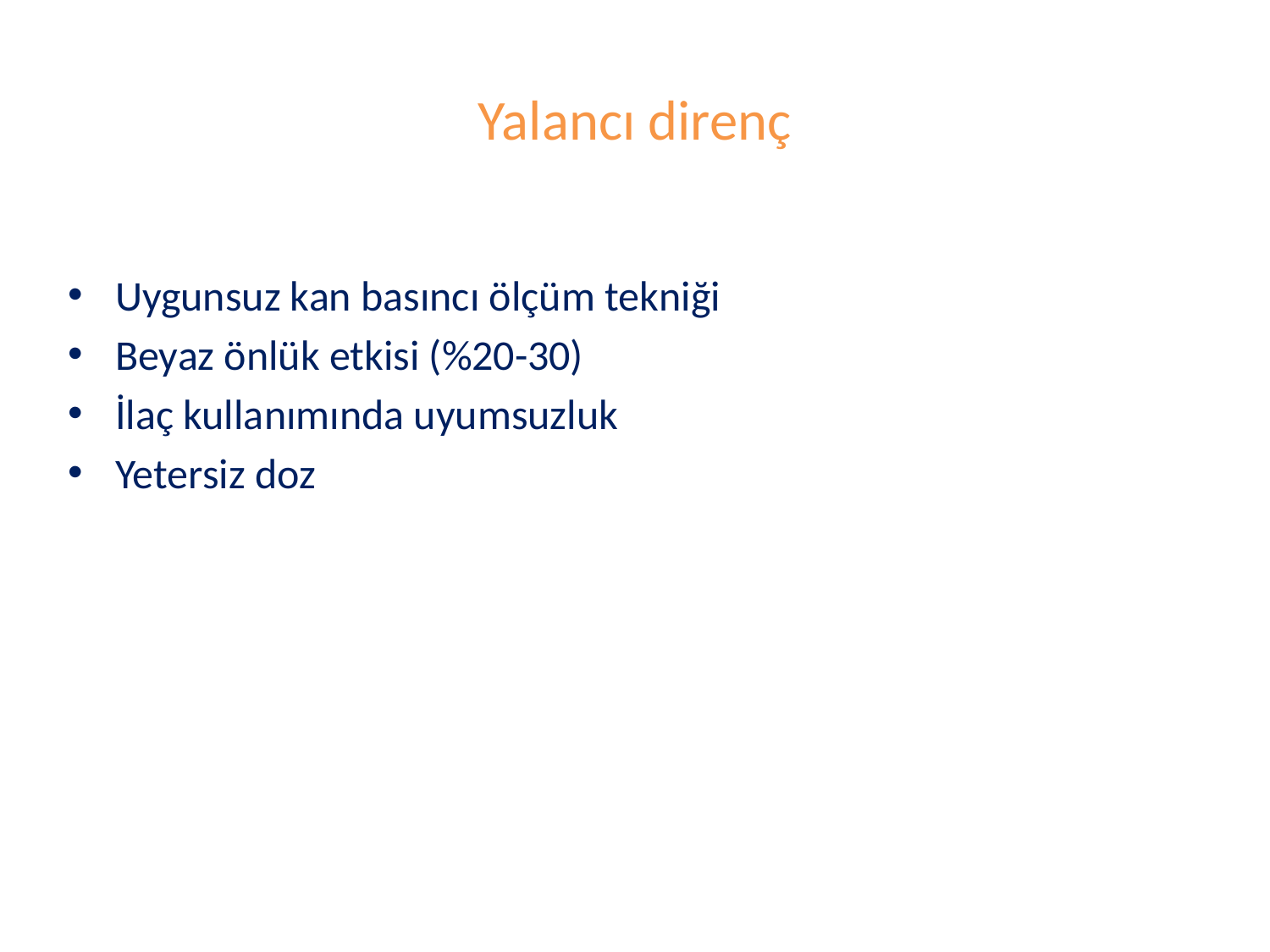

# Yalancı direnç

Uygunsuz kan basıncı ölçüm tekniği
Beyaz önlük etkisi (%20-30)
İlaç kullanımında uyumsuzluk
Yetersiz doz